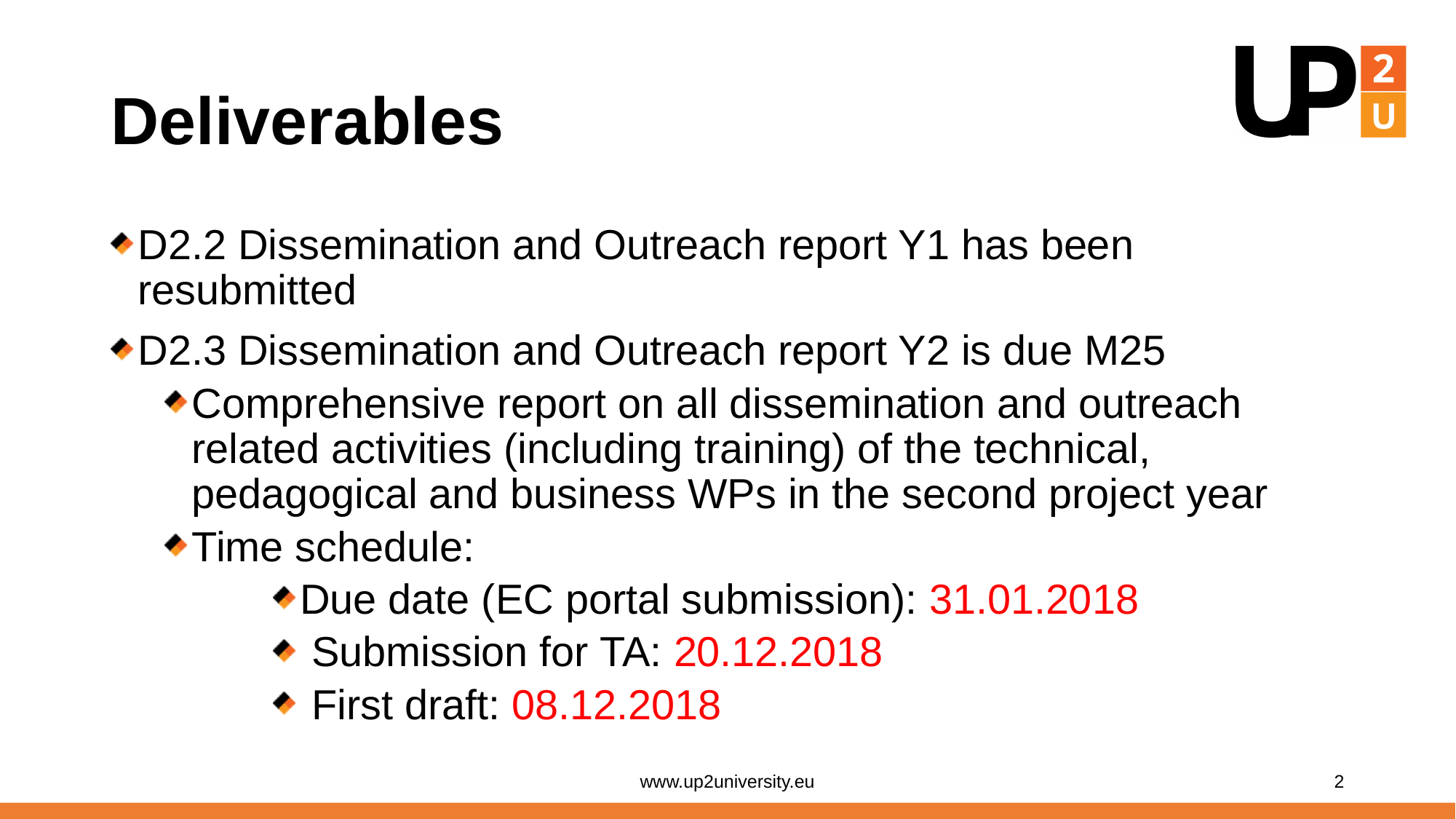

# Deliverables
D2.2 Dissemination and Outreach report Y1 has been resubmitted
D2.3 Dissemination and Outreach report Y2 is due M25
Comprehensive report on all dissemination and outreach related activities (including training) of the technical, pedagogical and business WPs in the second project year
Time schedule:
Due date (EC portal submission): 31.01.2018
 Submission for TA: 20.12.2018
 First draft: 08.12.2018

www.up2university.eu
2